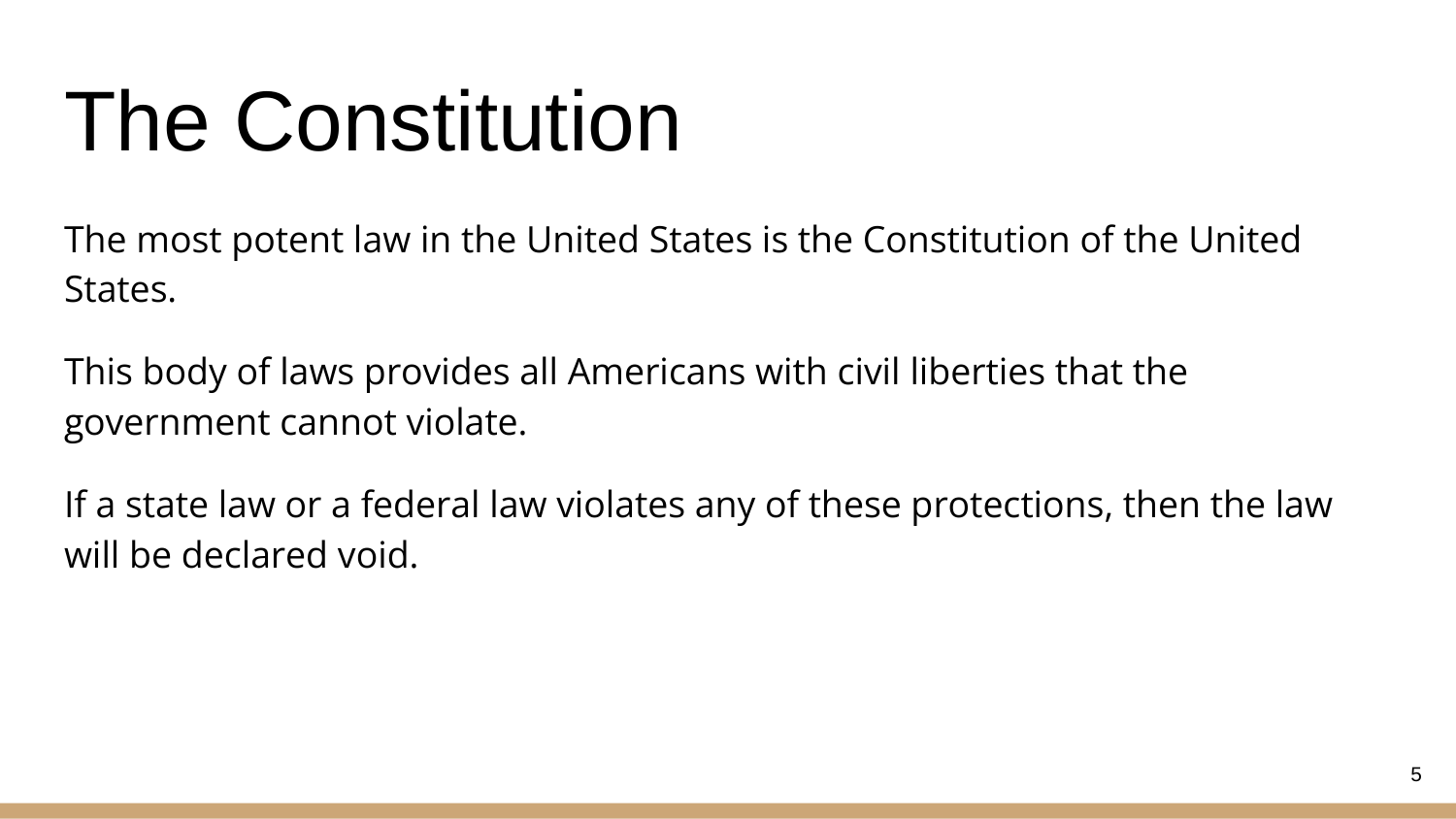

# The Constitution
The most potent law in the United States is the Constitution of the United States.
This body of laws provides all Americans with civil liberties that the government cannot violate.
If a state law or a federal law violates any of these protections, then the law will be declared void.
5